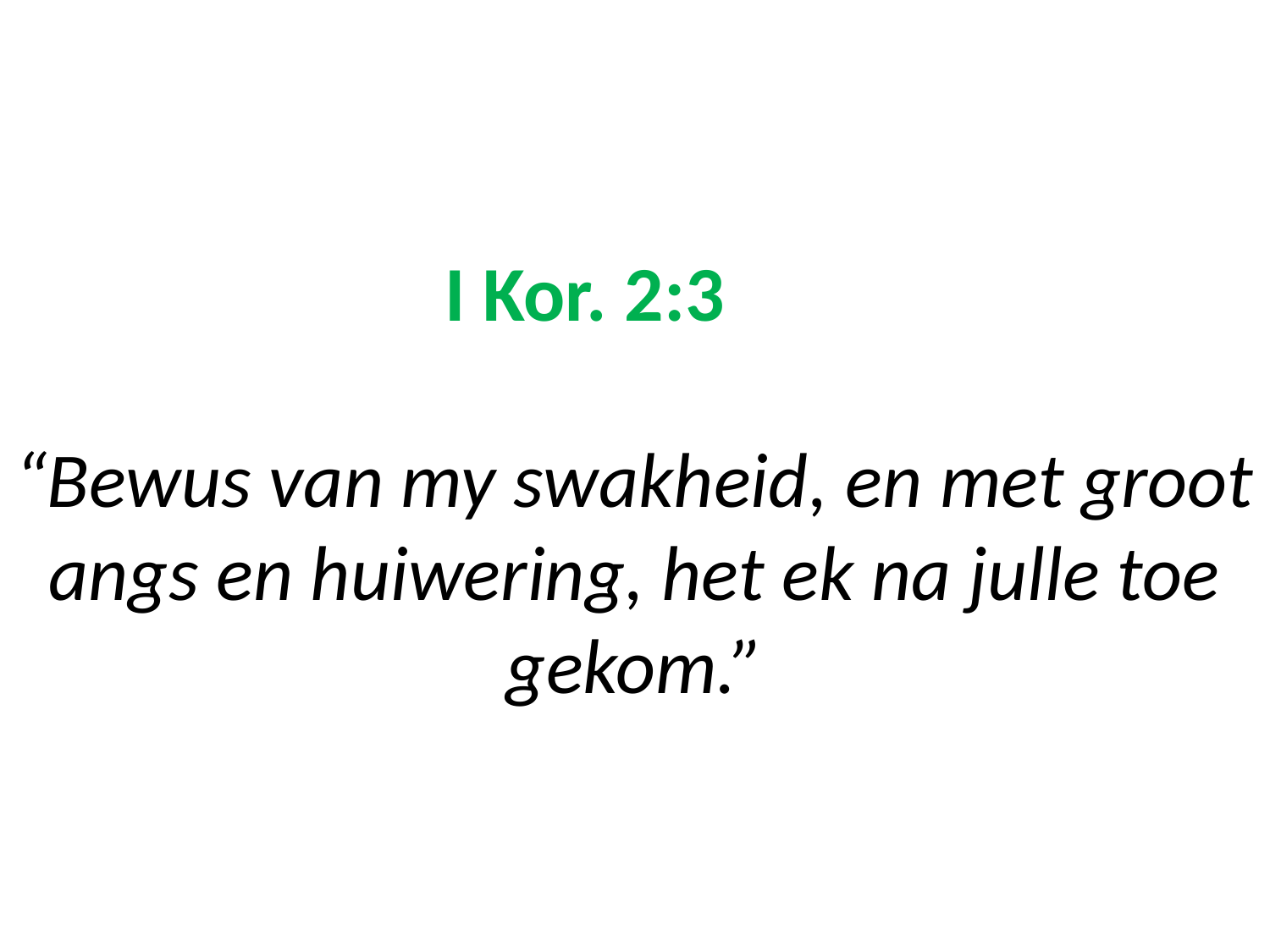

# I Kor. 2:3 “Bewus van my swakheid, en met groot angs en huiwering, het ek na julle toe gekom.”